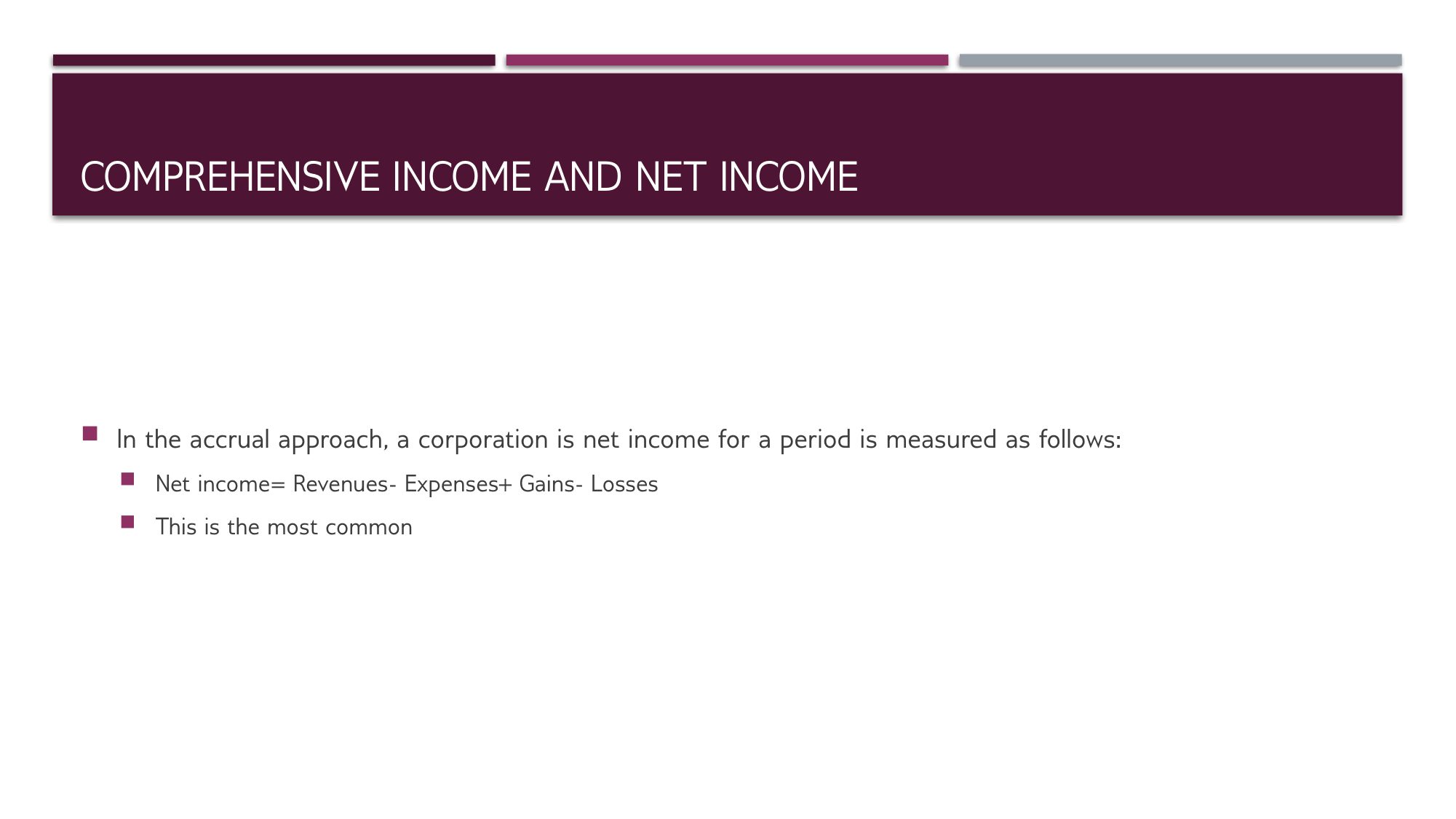

# Comprehensive income and net income
In the accrual approach, a corporation is net income for a period is measured as follows:
Net income= Revenues- Expenses+ Gains- Losses
This is the most common